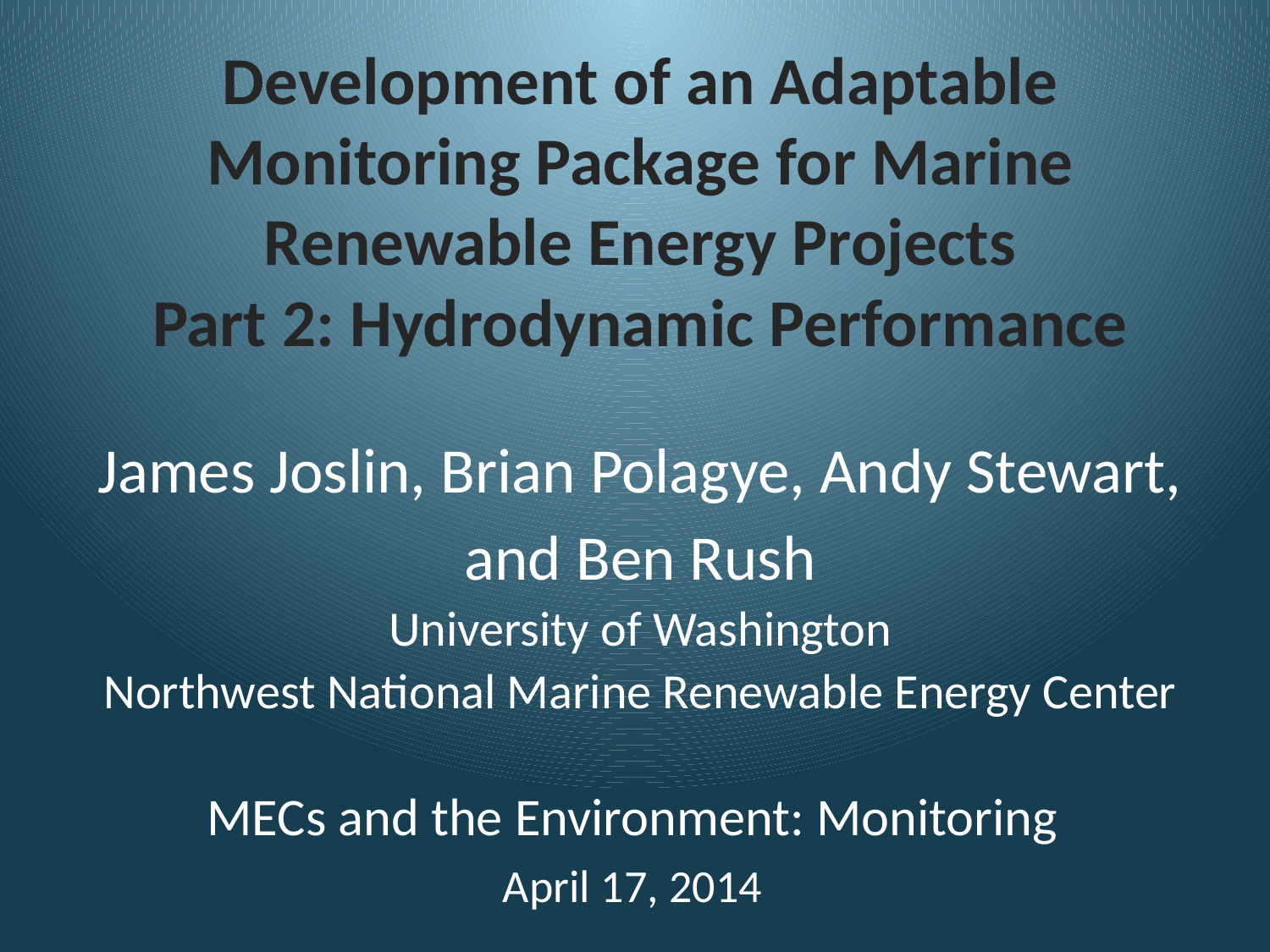

Development of an Adaptable Monitoring Package for Marine Renewable Energy Projects
Part 2: Hydrodynamic Performance
James Joslin, Brian Polagye, Andy Stewart, and Ben Rush
University of Washington
Northwest National Marine Renewable Energy Center

MECs and the Environment: Monitoring
April 17, 2014